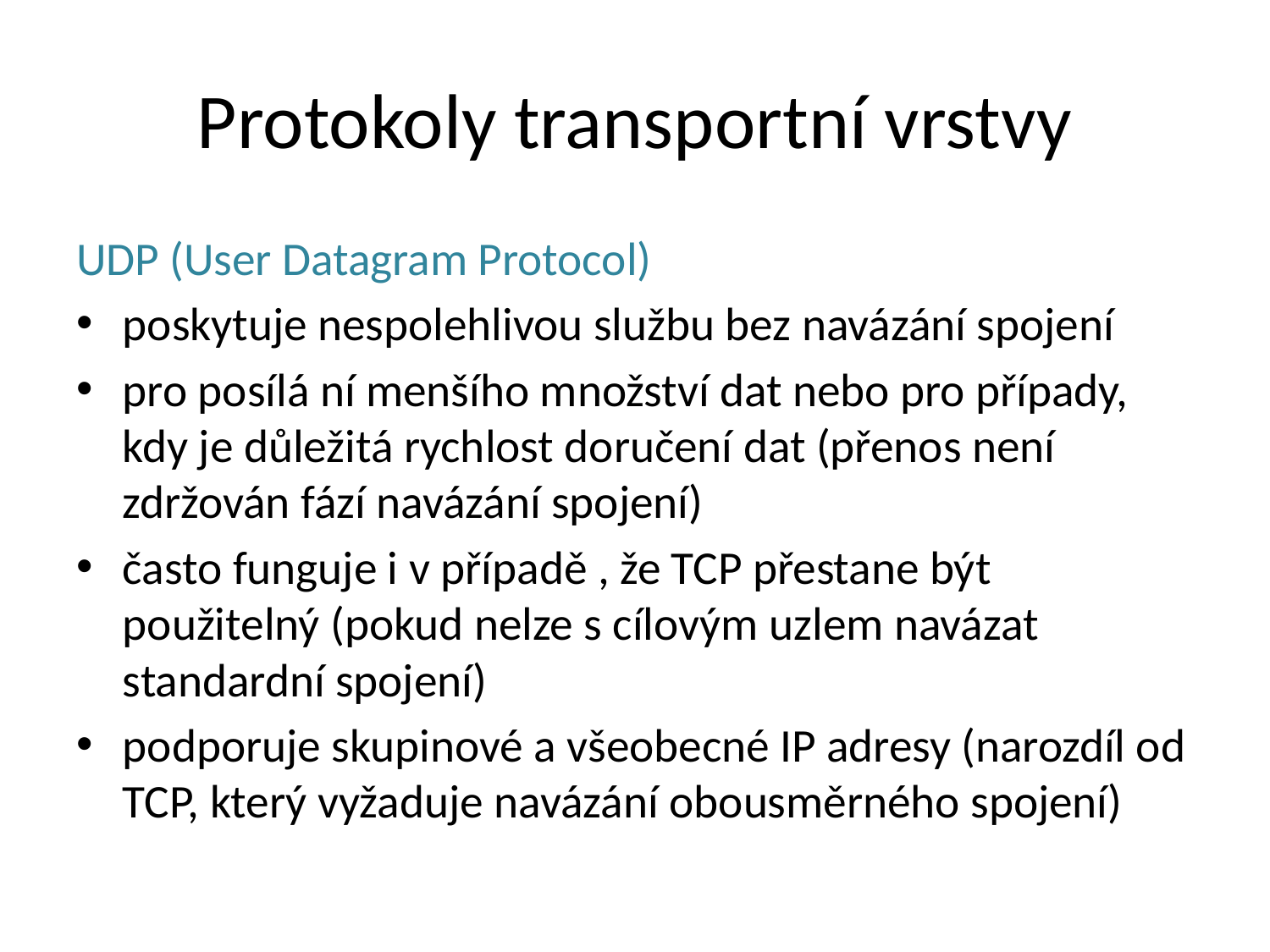

# Protokoly transportní vrstvy
UDP (User Datagram Protocol)
poskytuje nespolehlivou službu bez navázání spojení
pro posílá ní menšího množství dat nebo pro případy, kdy je důležitá rychlost doručení dat (přenos není zdržován fází navázání spojení)
často funguje i v případě , že TCP přestane být použitelný (pokud nelze s cílovým uzlem navázat standardní spojení)
podporuje skupinové a všeobecné IP adresy (narozdíl od TCP, který vyžaduje navázání obousměrného spojení)